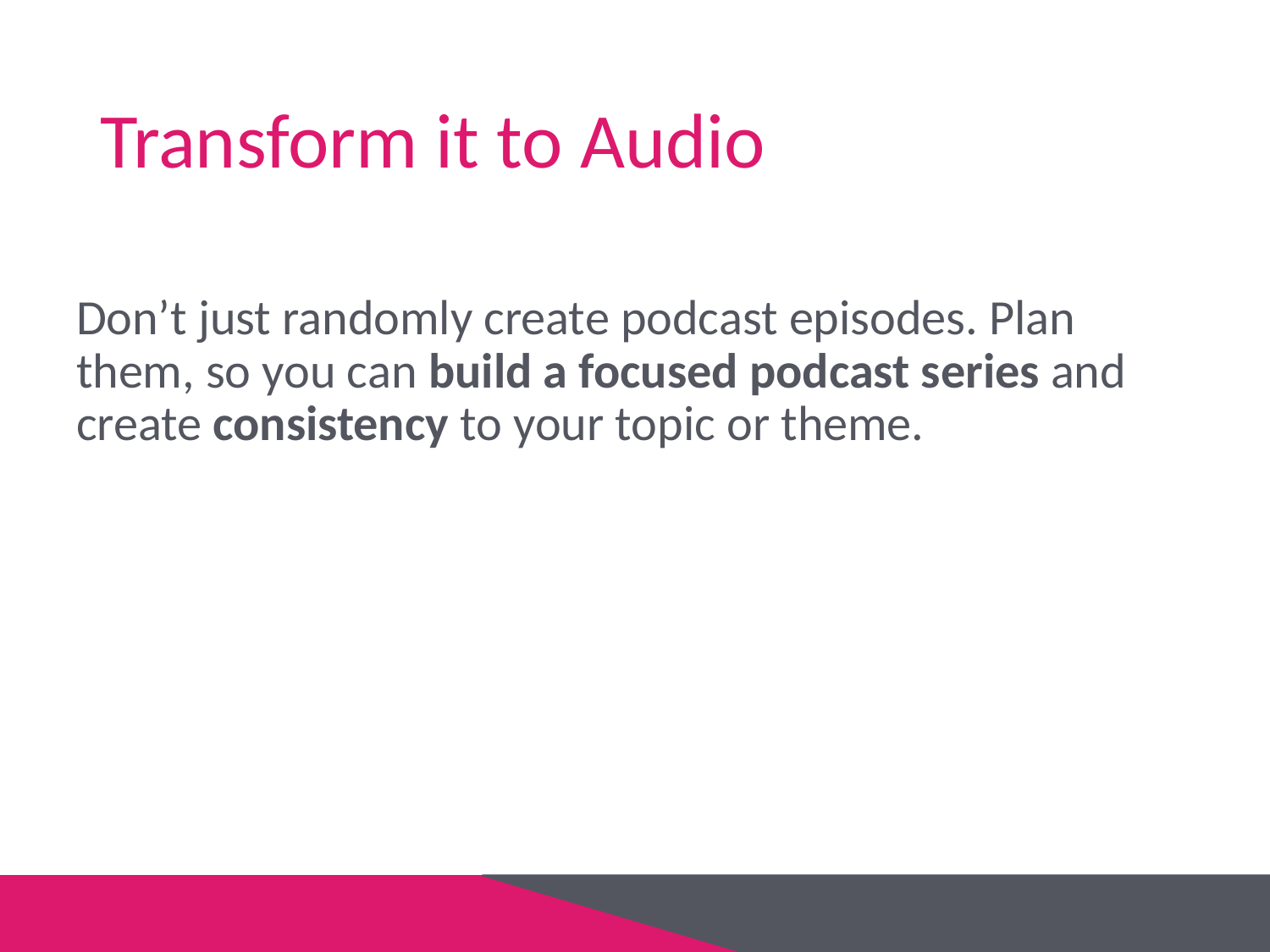

# Transform it to Audio
Don’t just randomly create podcast episodes. Plan them, so you can build a focused podcast series and create consistency to your topic or theme.